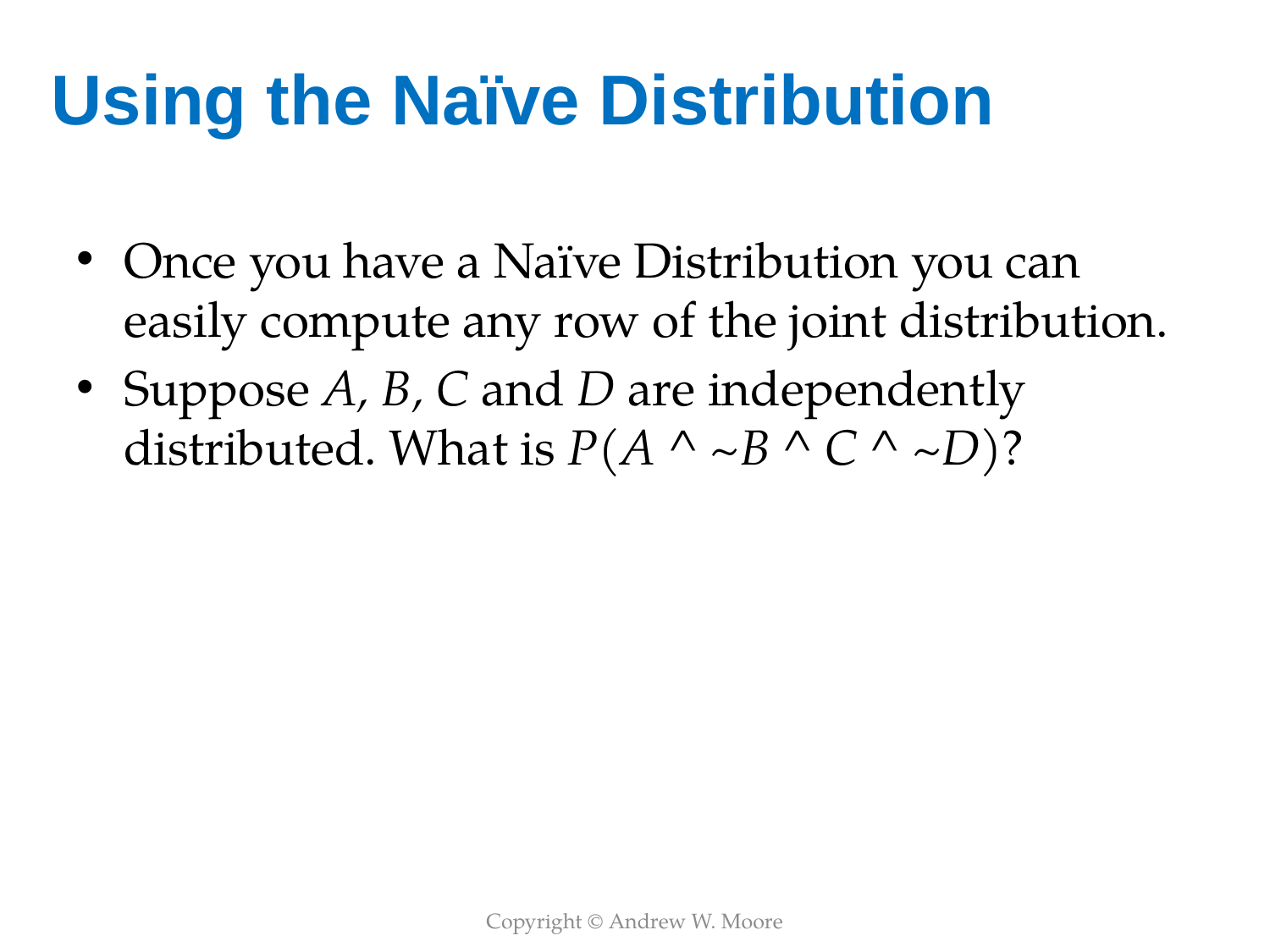

# Using the Naïve Distribution
Once you have a Naïve Distribution you can easily compute any row of the joint distribution.
Suppose A, B, C and D are independently distributed. What is P(A ^ ~B ^ C ^ ~D)?

Copyright © Andrew W. Moore